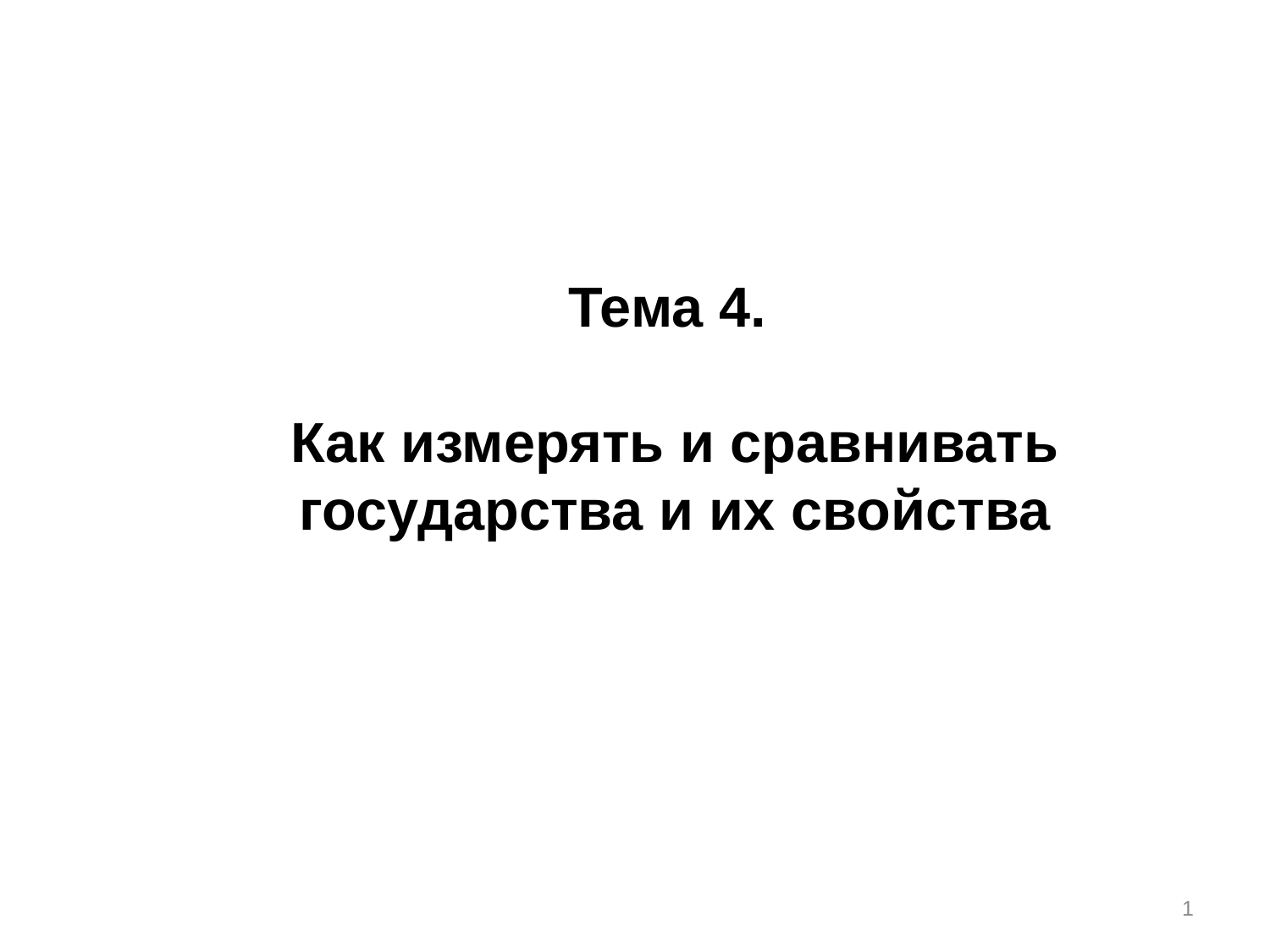

# Тема 4. Как измерять и сравнивать государства и их свойства
1